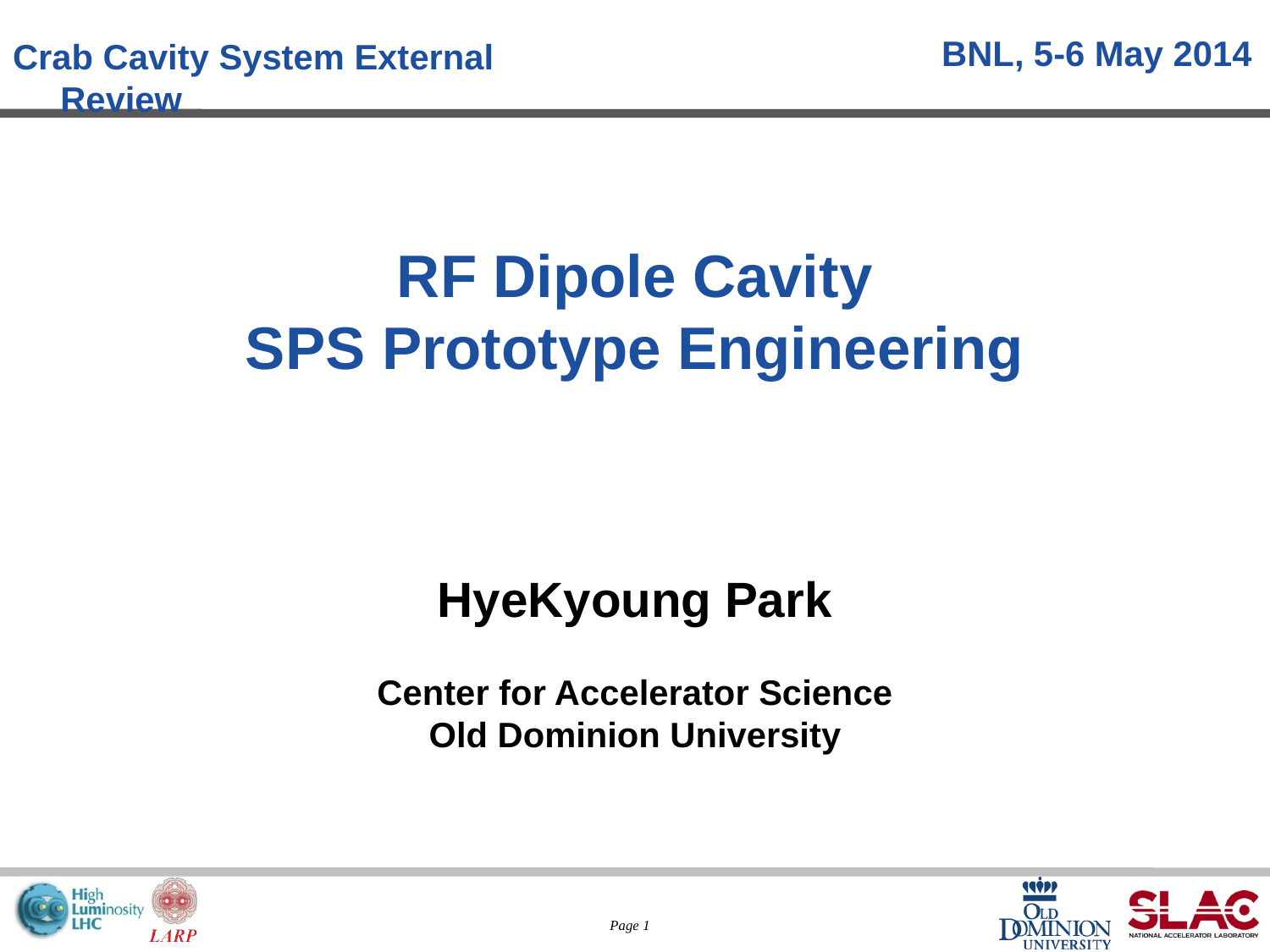

BNL, 5-6 May 2014
Crab Cavity System External Review
# RF Dipole Cavity SPS Prototype Engineering